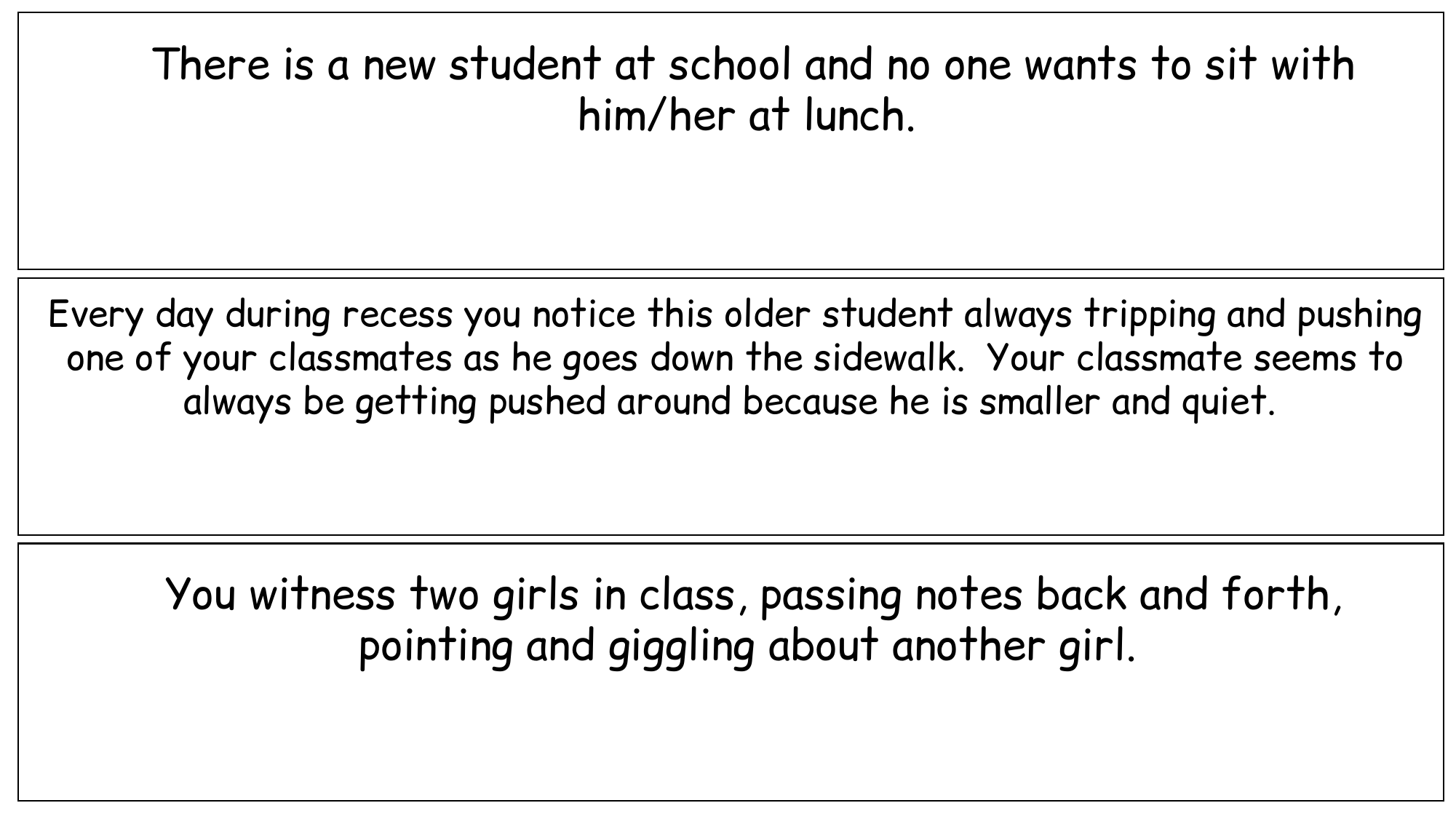

There is a new student at school and no one wants to sit with him/her at lunch.

Every day during recess you notice this older student always tripping and pushing one of your classmates as he goes down the sidewalk.  Your classmate seems to always be getting pushed around because he is smaller and quiet.

You witness two girls in class, passing notes back and forth, pointing and giggling about another girl.